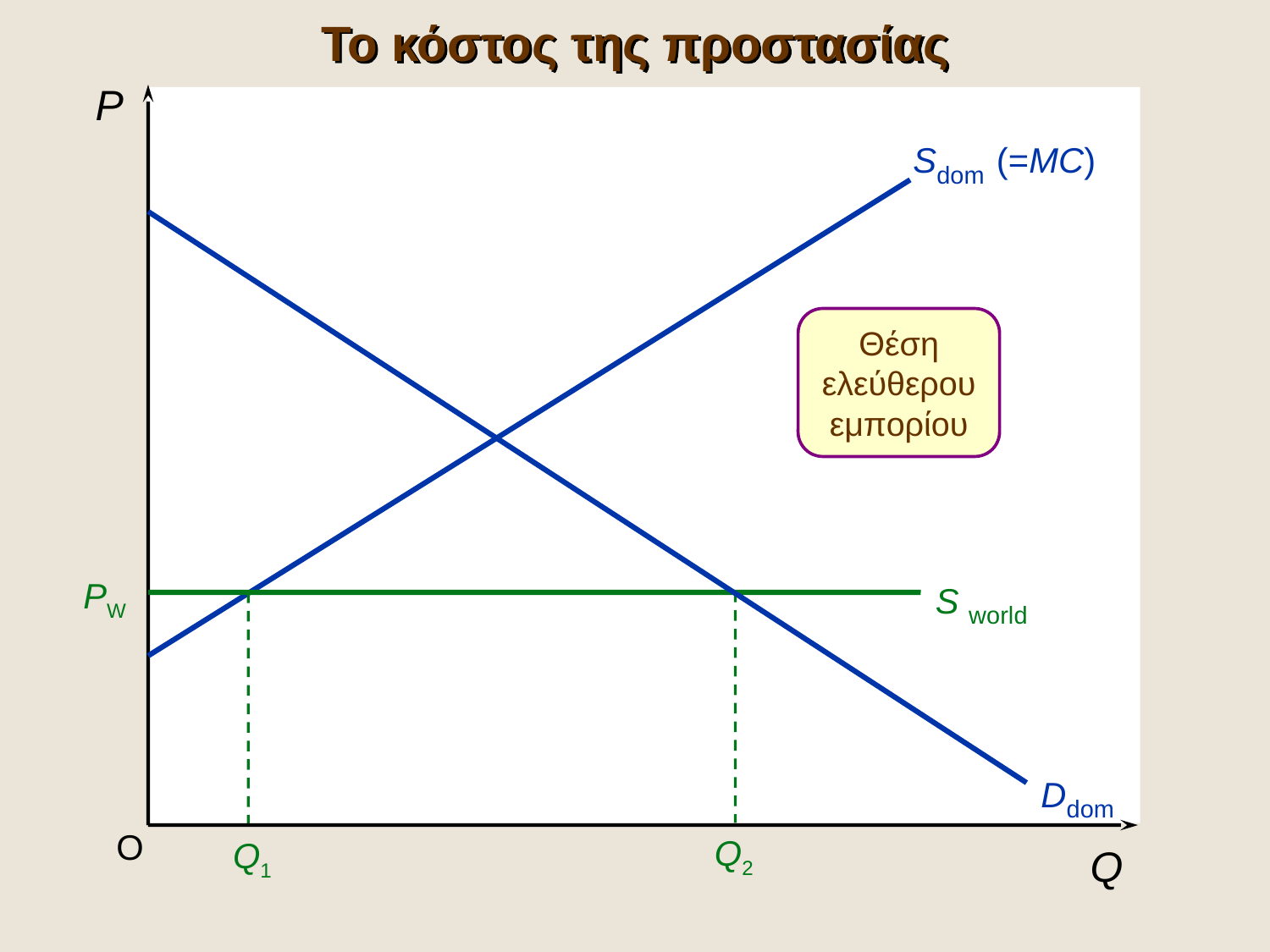

Το κόστος της προστασίας
P

Sdom (=MC)

Ddom
Θέση ελεύθερου εμπορίου
S world

PW

Q2

Q1
O

Q